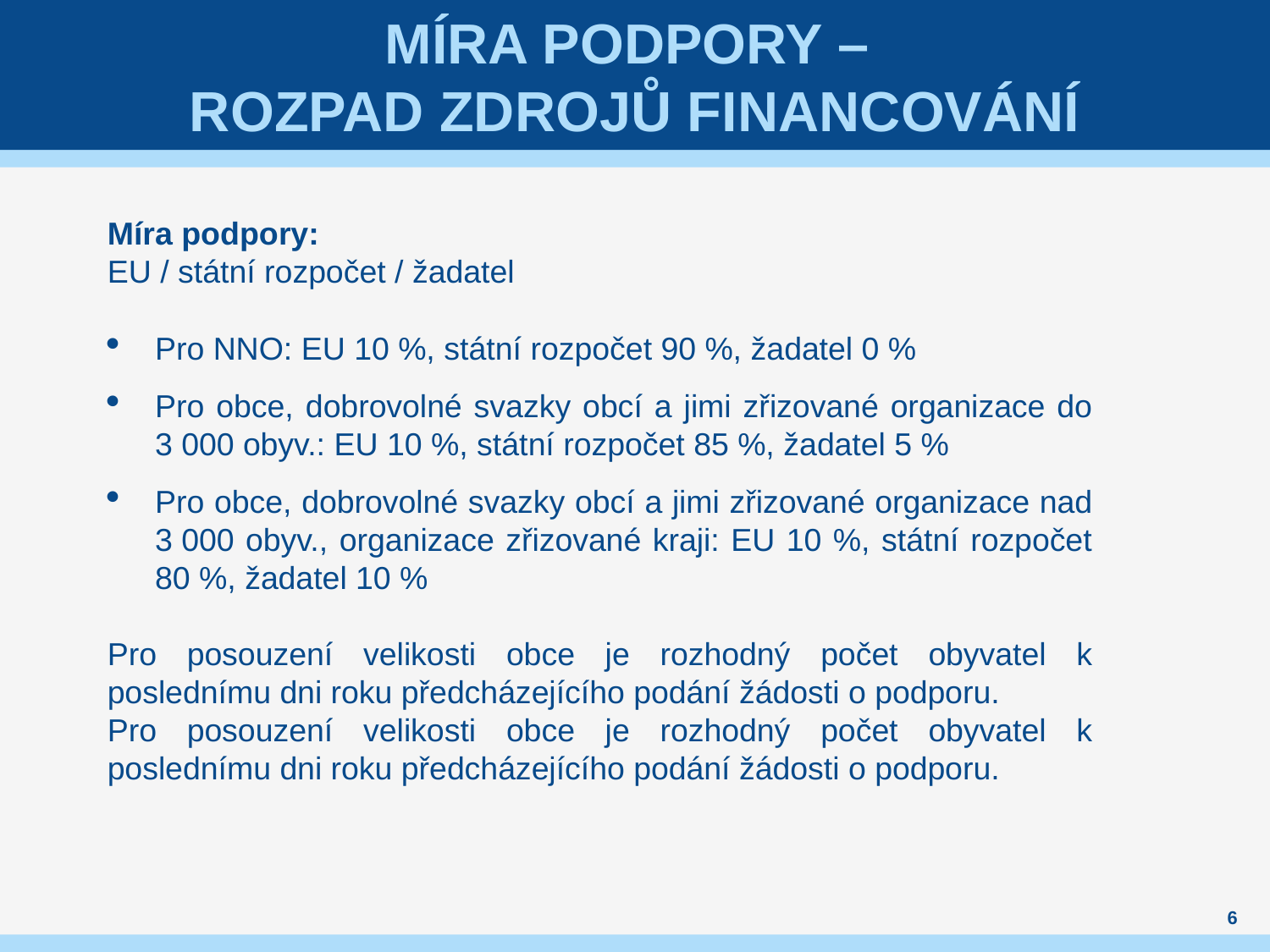

# Míra podpory – rozpad zdrojů financování
Míra podpory:
EU / státní rozpočet / žadatel
Pro NNO: EU 10 %, státní rozpočet 90 %, žadatel 0 %
Pro obce, dobrovolné svazky obcí a jimi zřizované organizace do 3 000 obyv.: EU 10 %, státní rozpočet 85 %, žadatel 5 %
Pro obce, dobrovolné svazky obcí a jimi zřizované organizace nad 3 000 obyv., organizace zřizované kraji: EU 10 %, státní rozpočet 80 %, žadatel 10 %

Pro posouzení velikosti obce je rozhodný počet obyvatel k poslednímu dni roku předcházejícího podání žádosti o podporu.
Pro posouzení velikosti obce je rozhodný počet obyvatel k poslednímu dni roku předcházejícího podání žádosti o podporu.

6